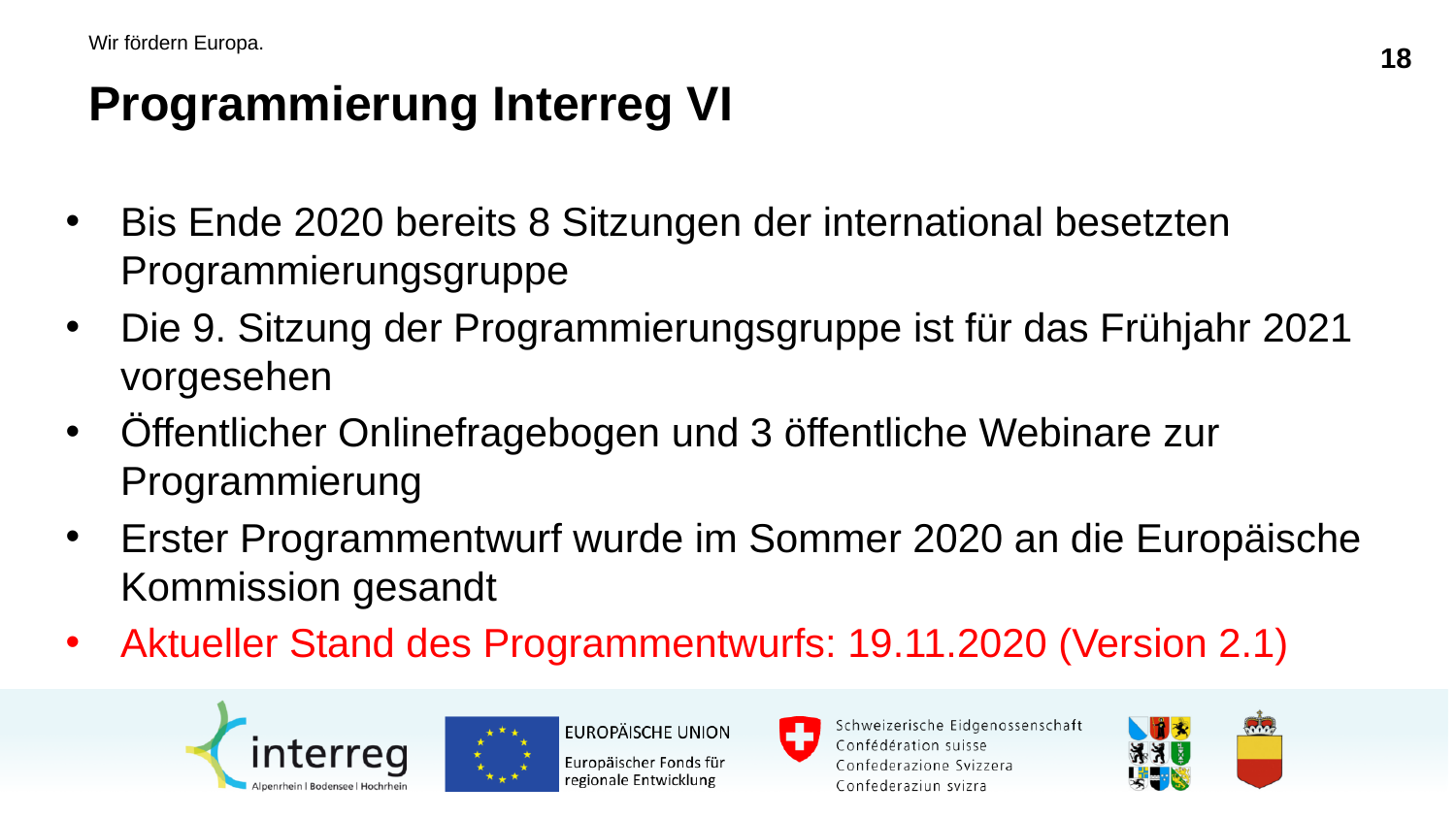

# Programmierung Interreg VI
Bis Ende 2020 bereits 8 Sitzungen der international besetzten Programmierungsgruppe
Die 9. Sitzung der Programmierungsgruppe ist für das Frühjahr 2021 vorgesehen
Öffentlicher Onlinefragebogen und 3 öffentliche Webinare zur Programmierung
Erster Programmentwurf wurde im Sommer 2020 an die Europäische Kommission gesandt
Aktueller Stand des Programmentwurfs: 19.11.2020 (Version 2.1)